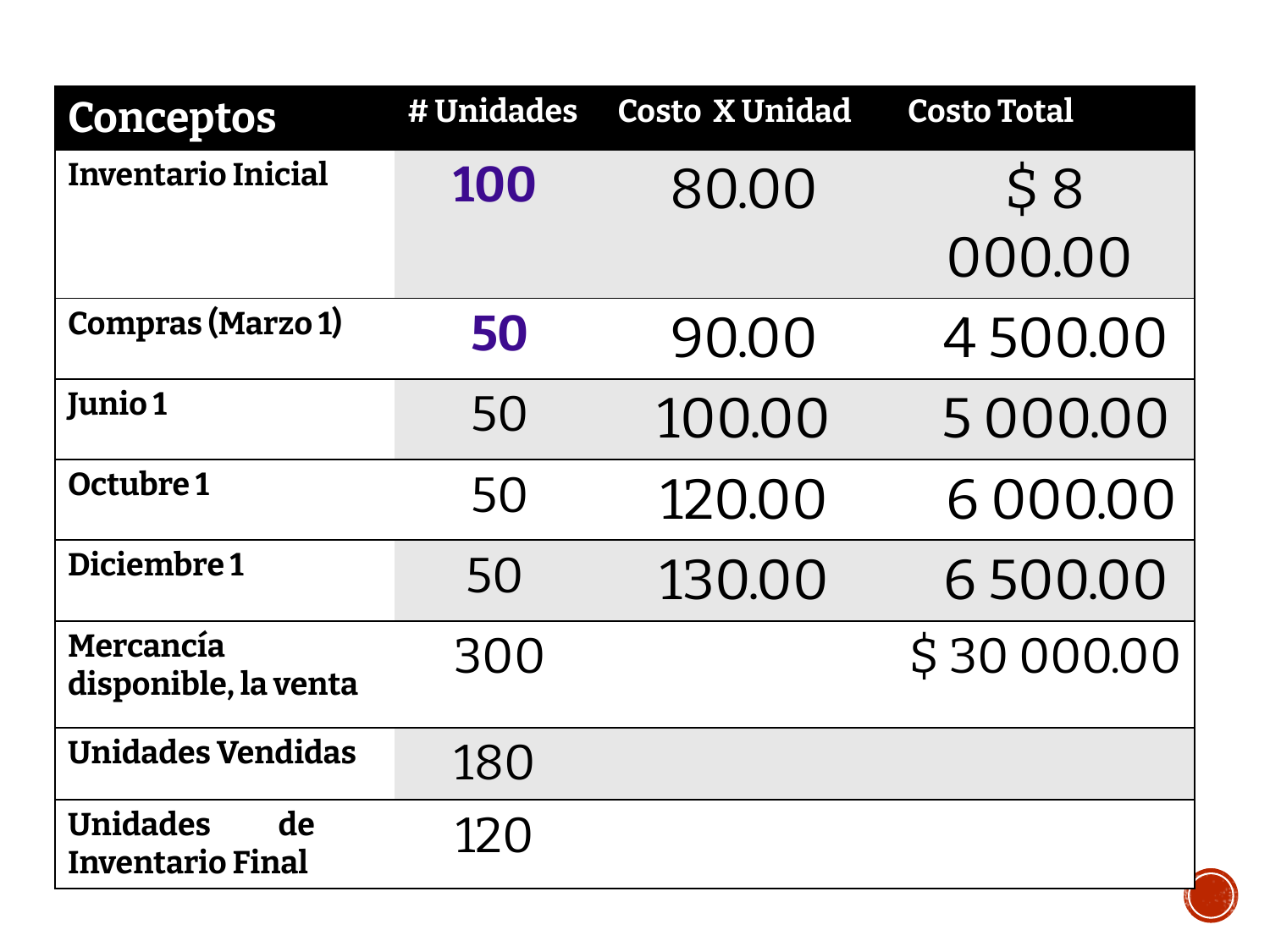

| Conceptos | # Unidades | Costo X Unidad | Costo Total |
| --- | --- | --- | --- |
| Inventario Inicial | 100 | 80.00 | $ 8 000.00 |
| Compras (Marzo 1) | 50 | 90.00 | 4 500.00 |
| Junio 1 | 50 | 100.00 | 5 000.00 |
| Octubre 1 | 50 | 120.00 | 6 000.00 |
| Diciembre 1 | 50 | 130.00 | 6 500.00 |
| Mercancía disponible, la venta | 300 |  | $ 30 000.00 |
| Unidades Vendidas | 180 |  |  |
| Unidades de Inventario Final | 120 |  |  |